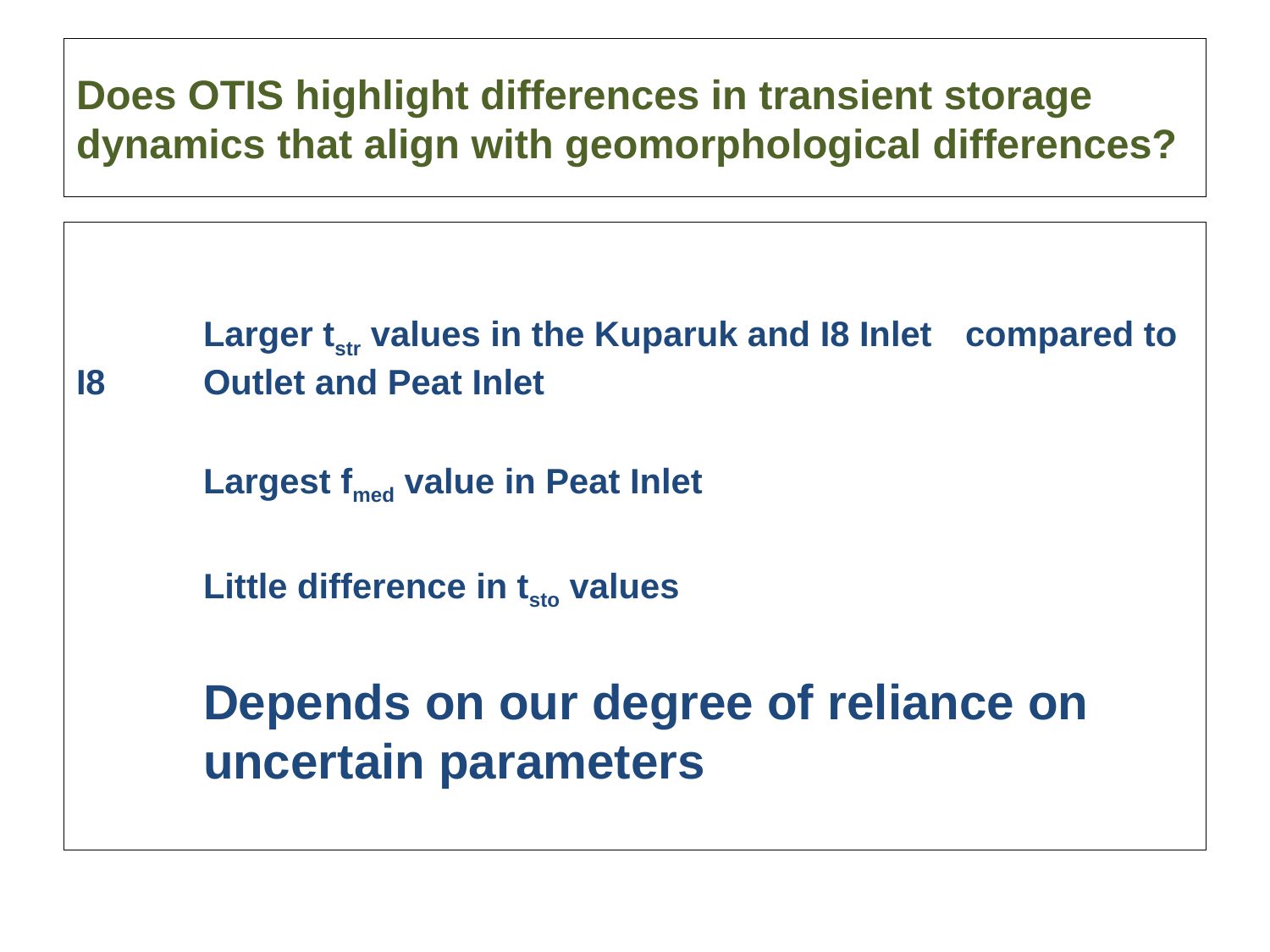

# Does OTIS highlight differences in transient storage dynamics that align with geomorphological differences?

	Larger tstr values in the Kuparuk and I8 Inlet 	compared to I8 	Outlet and Peat Inlet

	Largest fmed value in Peat Inlet

	Little difference in tsto values

	Depends on our degree of reliance on 	uncertain parameters